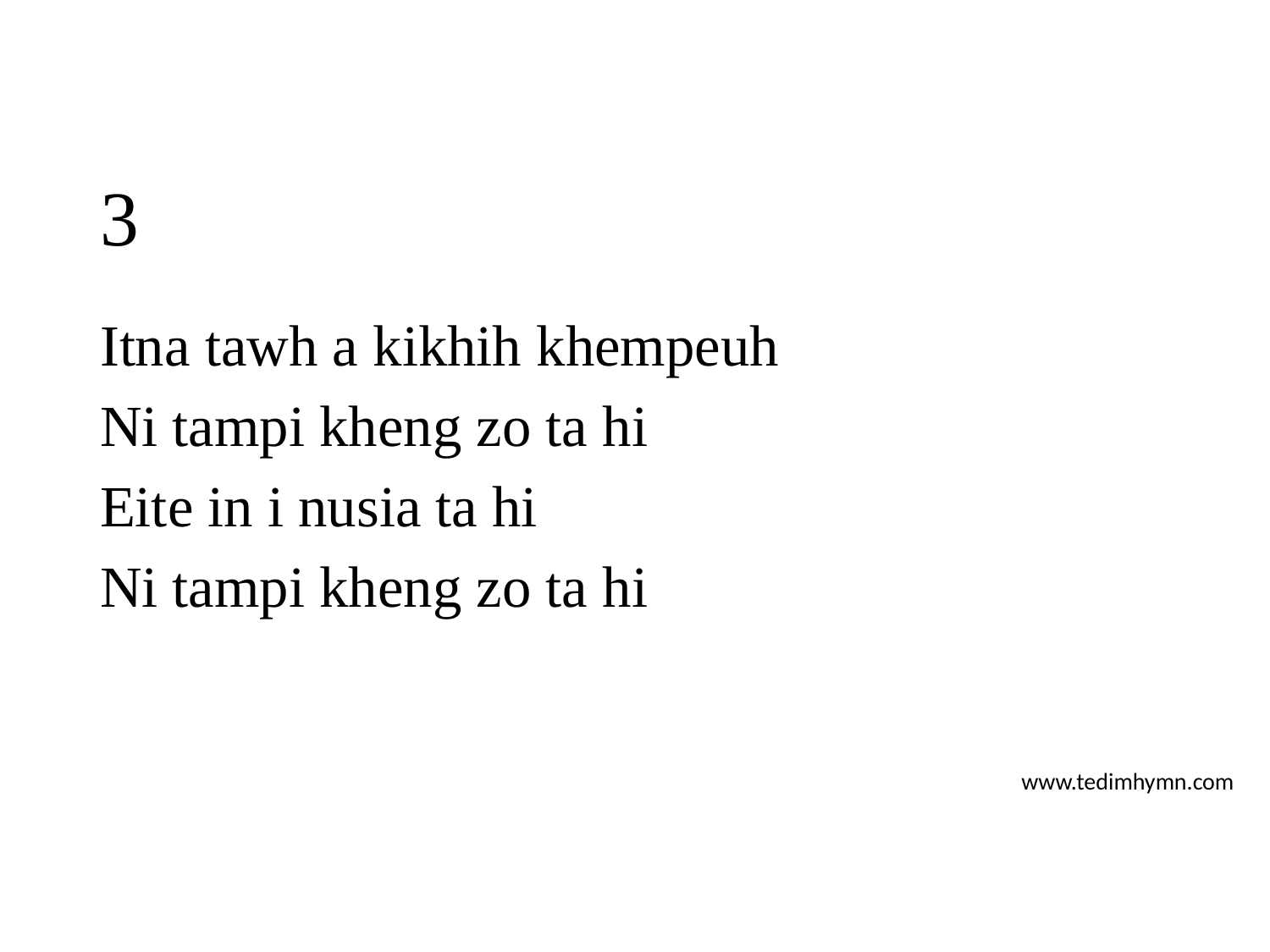

# 3
Itna tawh a kikhih khempeuh
Ni tampi kheng zo ta hi
Eite in i nusia ta hi
Ni tampi kheng zo ta hi

www.tedimhymn.com